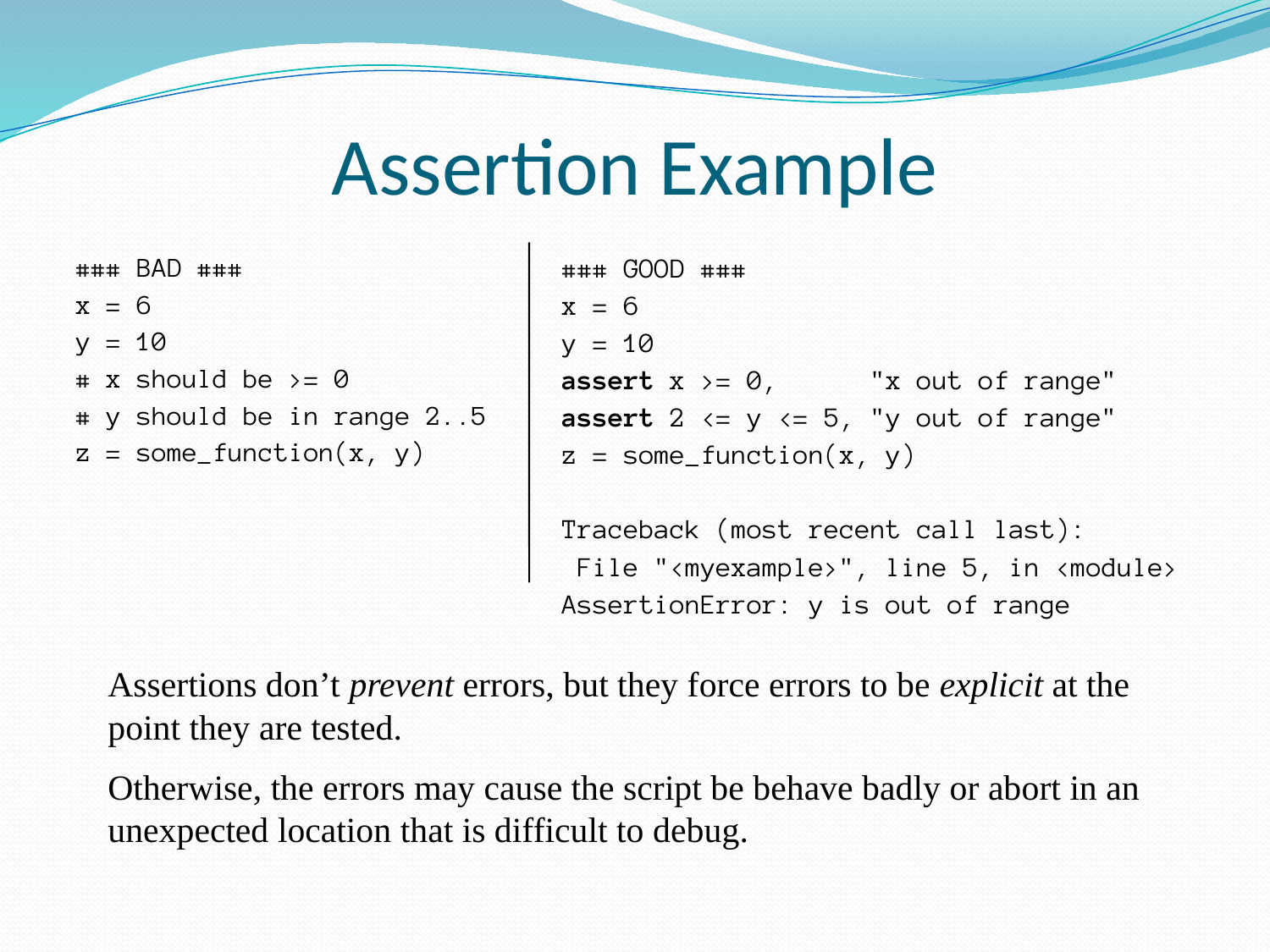

# Assertion Example
### BAD ###
x = 6
y = 10
# x should be >= 0
# y should be in range 2..5
z = some_function(x, y)

### GOOD ###
x = 6
y = 10
assert x >= 0,      "x out of range"
assert 2 <= y <= 5, "y out of range"
z = some_function(x, y)

Traceback (most recent call last):
 File "<myexample>", line 5, in <module>
AssertionError: y is out of range

Assertions don’t prevent errors, but they force errors to be explicit at the point they are tested.
Otherwise, the errors may cause the script be behave badly or abort in an unexpected location that is difficult to debug.